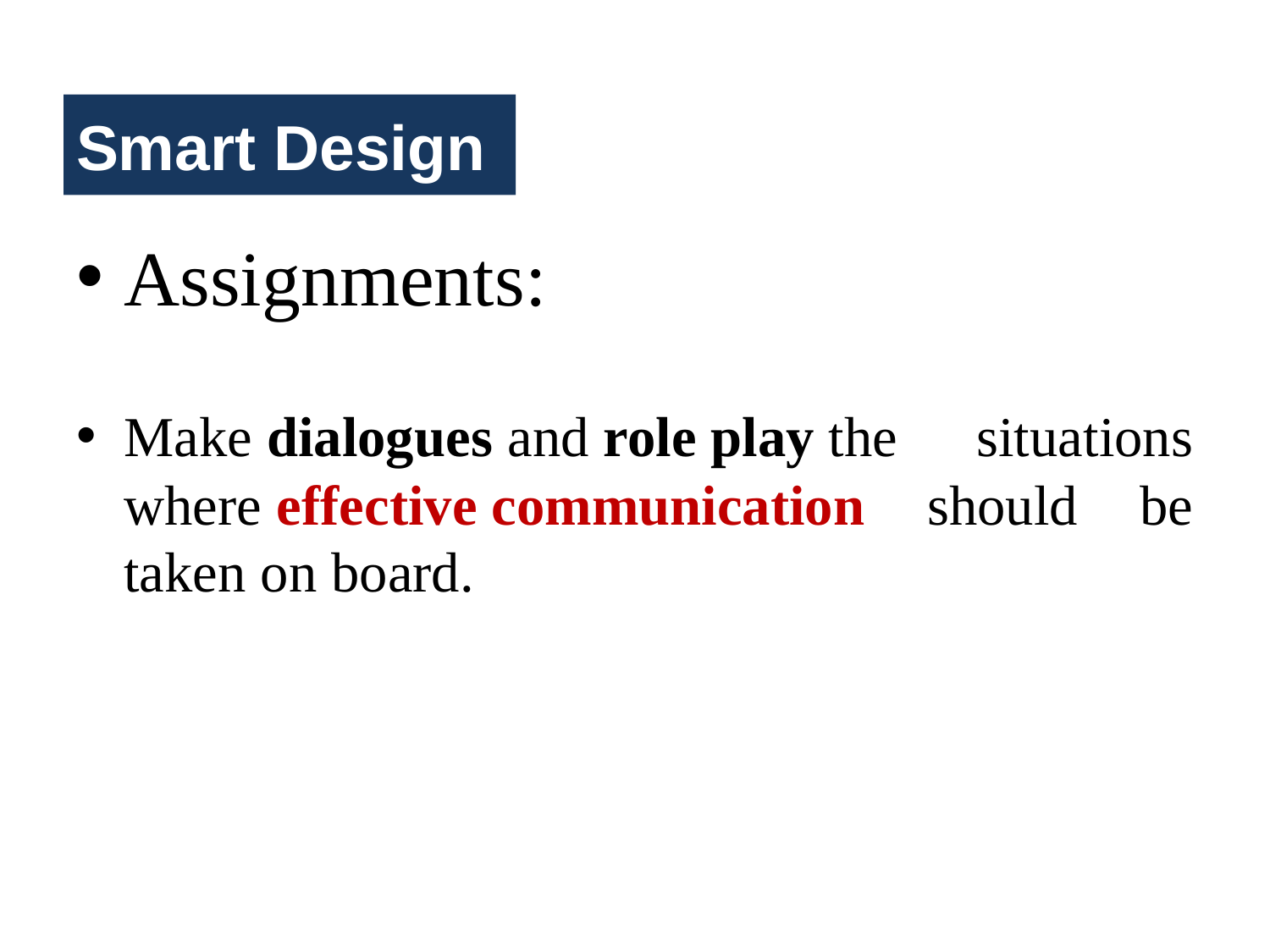

# Smart Design
Assignments:

Make dialogues and role play the situations where effective communication should be taken on board.